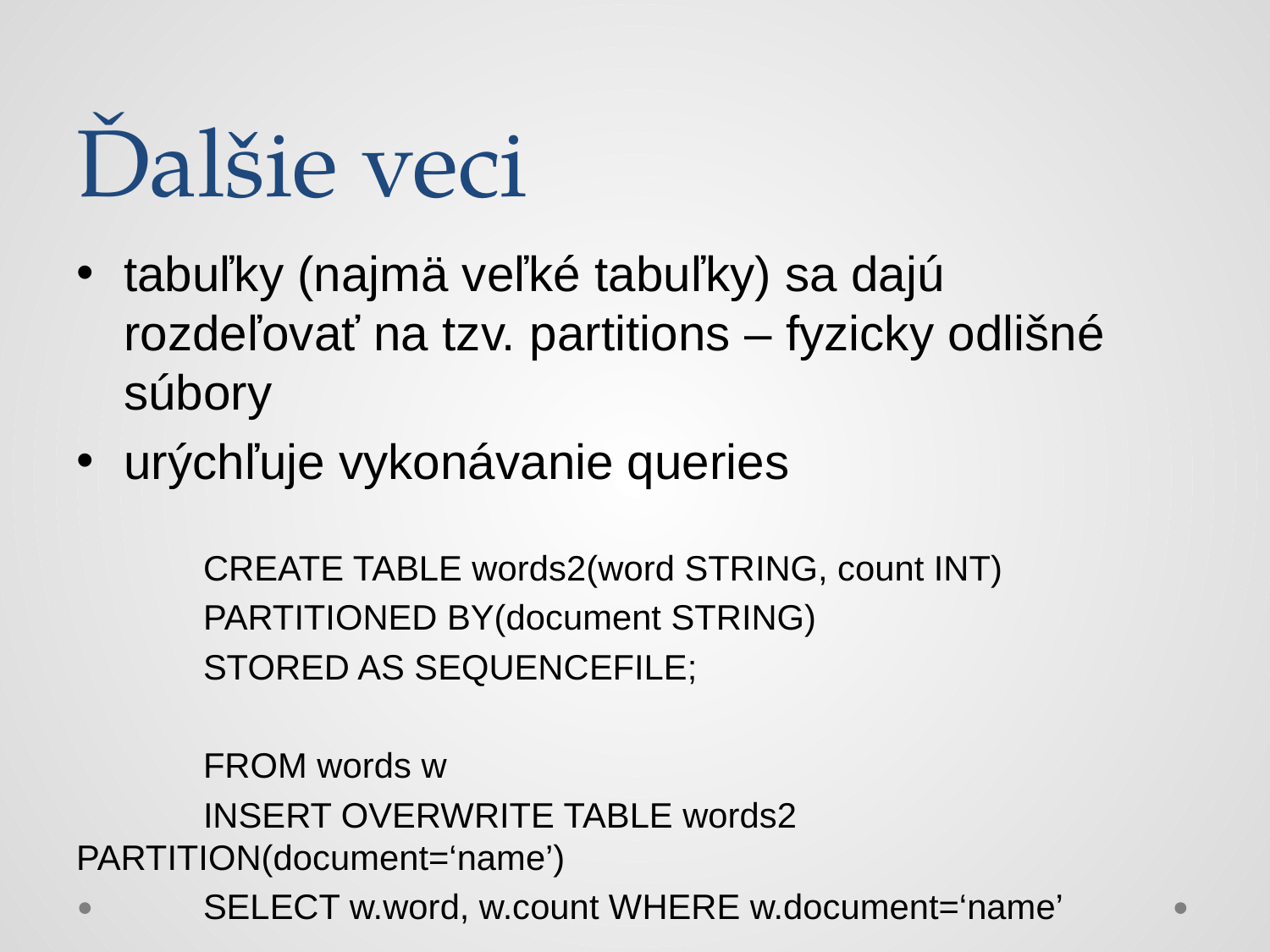

# Ďalšie veci
tabuľky (najmä veľké tabuľky) sa dajú rozdeľovať na tzv. partitions – fyzicky odlišné súbory
urýchľuje vykonávanie queries

	CREATE TABLE words2(word STRING, count INT)
	PARTITIONED BY(document STRING)
	STORED AS SEQUENCEFILE;

	FROM words w
	INSERT OVERWRITE TABLE words2 PARTITION(document=‘name’)
	SELECT w.word, w.count WHERE w.document=‘name’